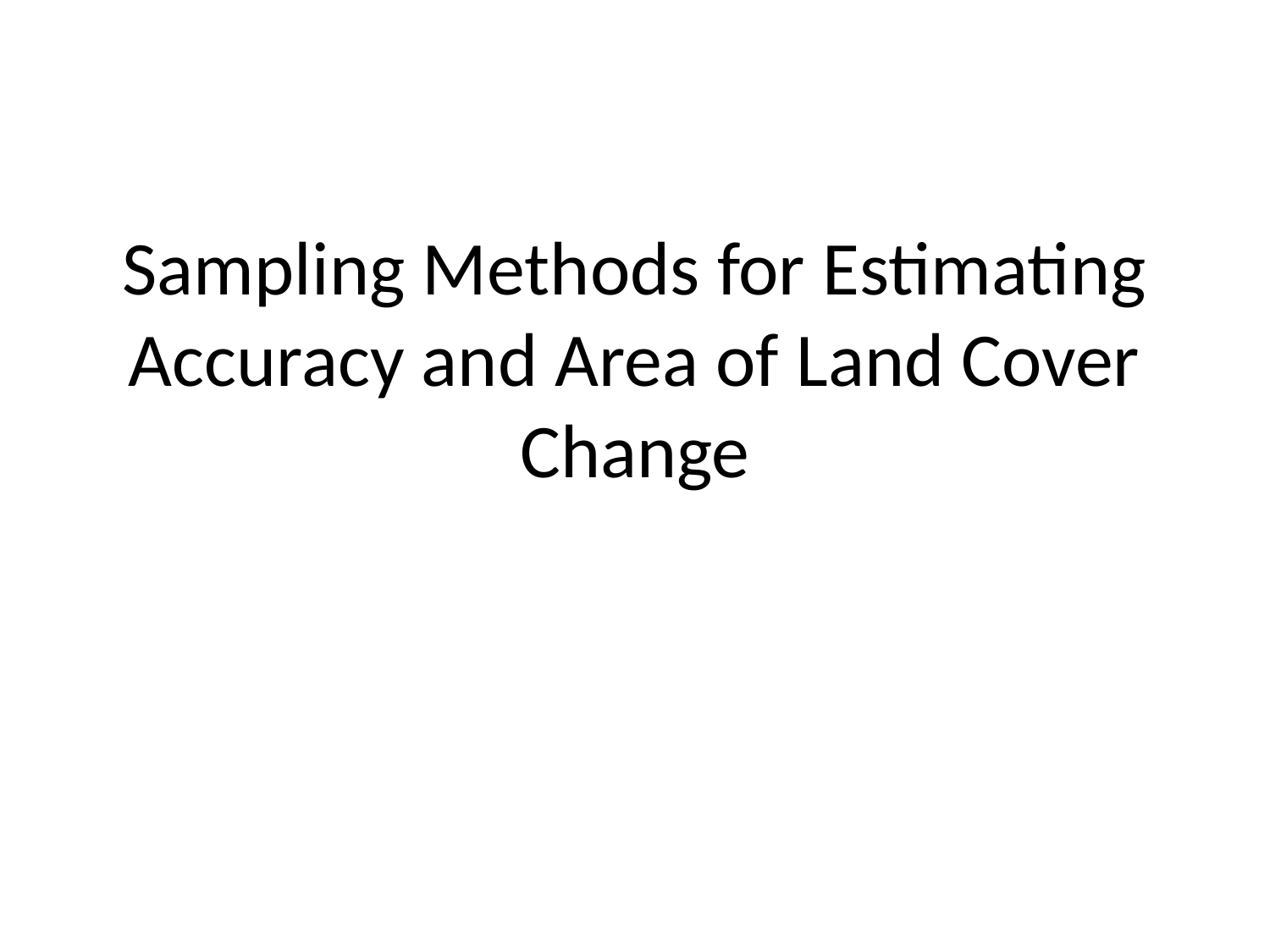

# Sampling Methods for Estimating Accuracy and Area of Land Cover Change